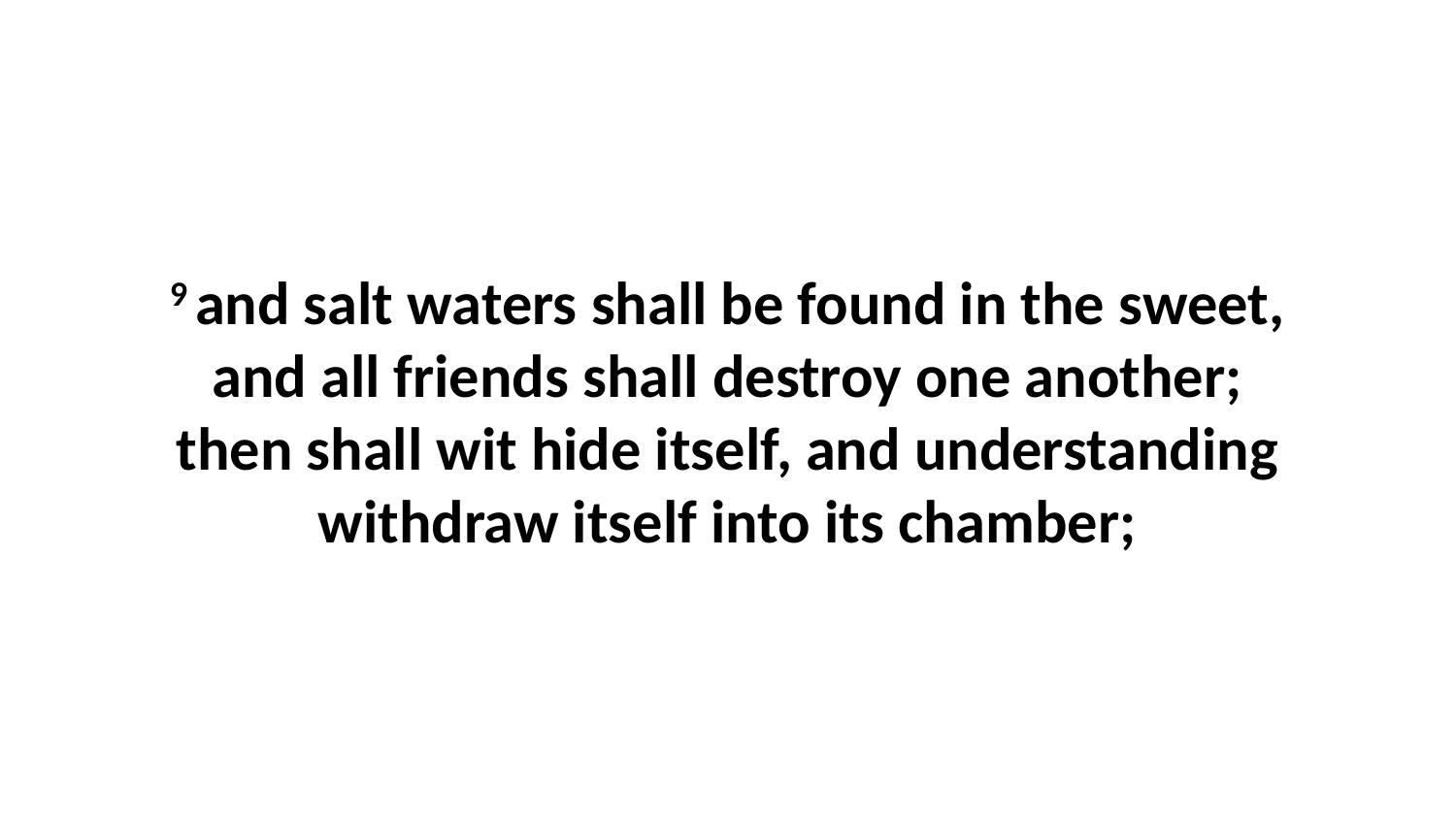

9 and salt waters shall be found in the sweet, and all friends shall destroy one another; then shall wit hide itself, and understanding withdraw itself into its chamber;